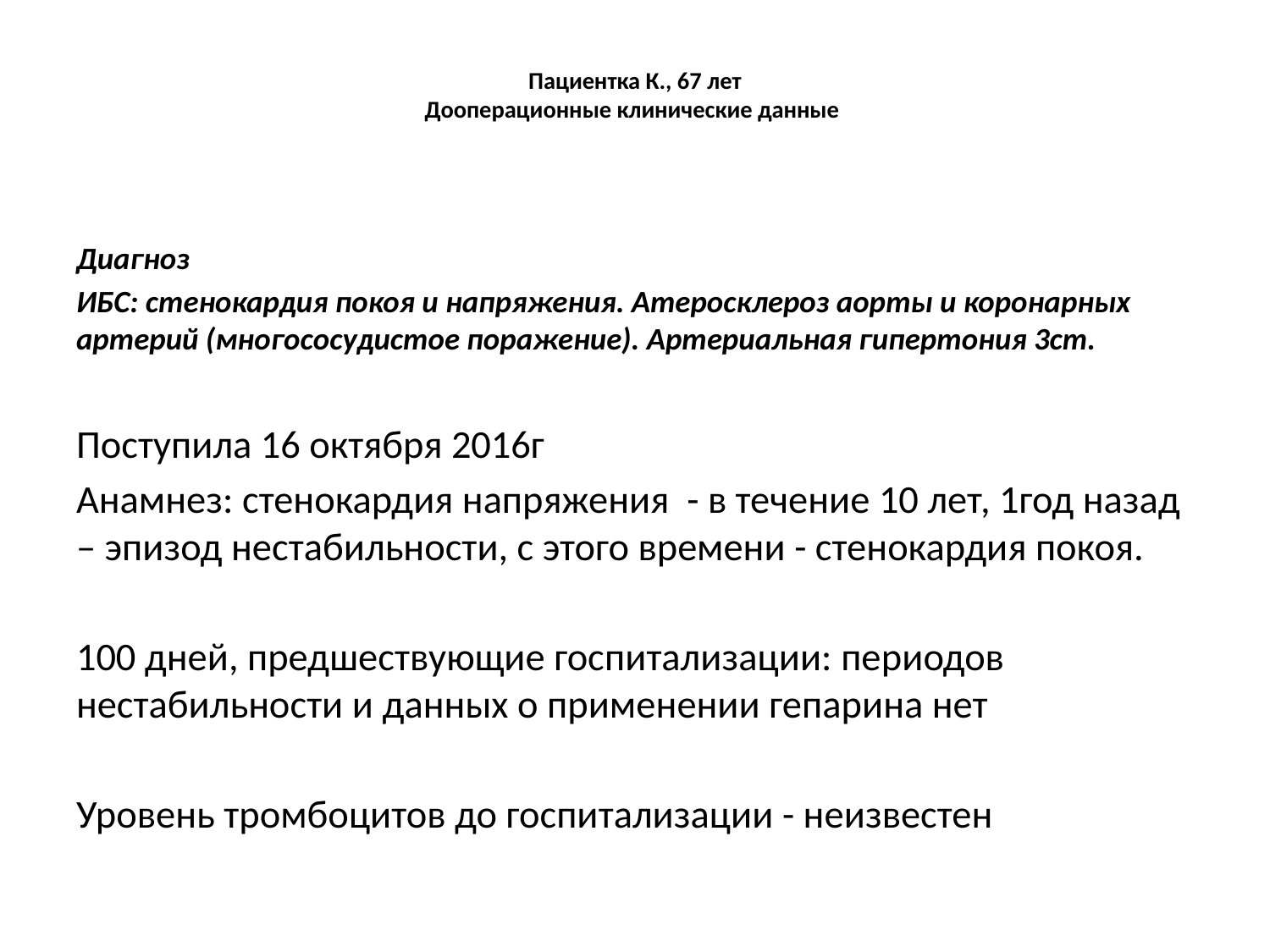

# Пациентка К., 67 лет Дооперационные клинические данные

Диагноз
ИБС: стенокардия покоя и напряжения. Атеросклероз аорты и коронарных артерий (многососудистое поражение). Артериальная гипертония 3ст.

Поступила 16 октября 2016г
Анамнез: стенокардия напряжения  - в течение 10 лет, 1год назад – эпизод нестабильности, с этого времени - стенокардия покоя.

100 дней, предшествующие госпитализации: периодов нестабильности и данных о применении гепарина нет

Уровень тромбоцитов до госпитализации - неизвестен